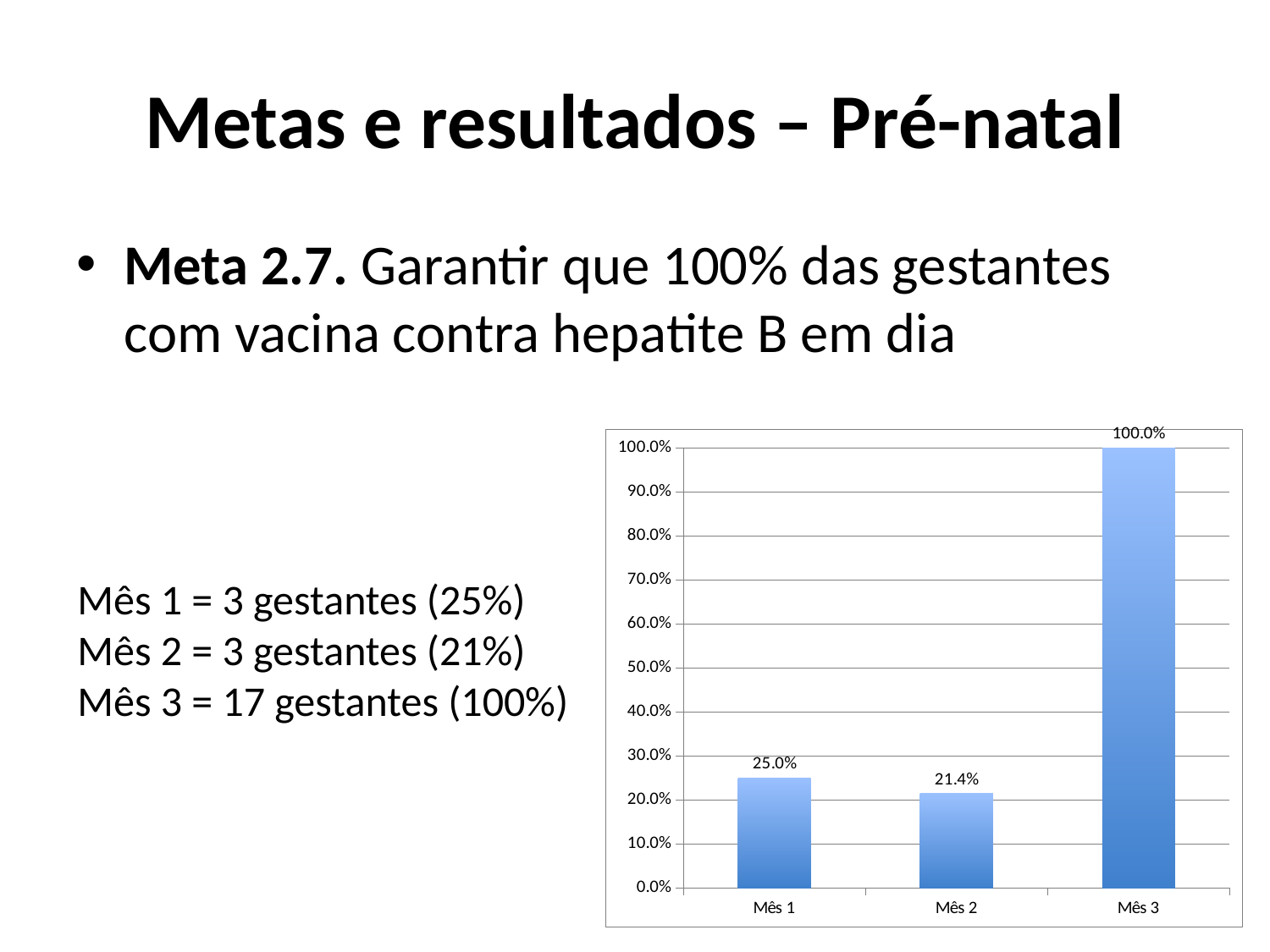

# Metas e resultados – Pré-natal
Meta 2.7. Garantir que 100% das gestantes com vacina contra hepatite B em dia

### Chart

| Category | Proporção de gestantes com vacina contra hepatite B em dia |
|---|---|
| Mês 1 | 0.25 |
| Mês 2 | 0.214285714285714 |
| Mês 3 | 1.0 |
Mês 1 = 3 gestantes (25%)
Mês 2 = 3 gestantes (21%)
Mês 3 = 17 gestantes (100%)